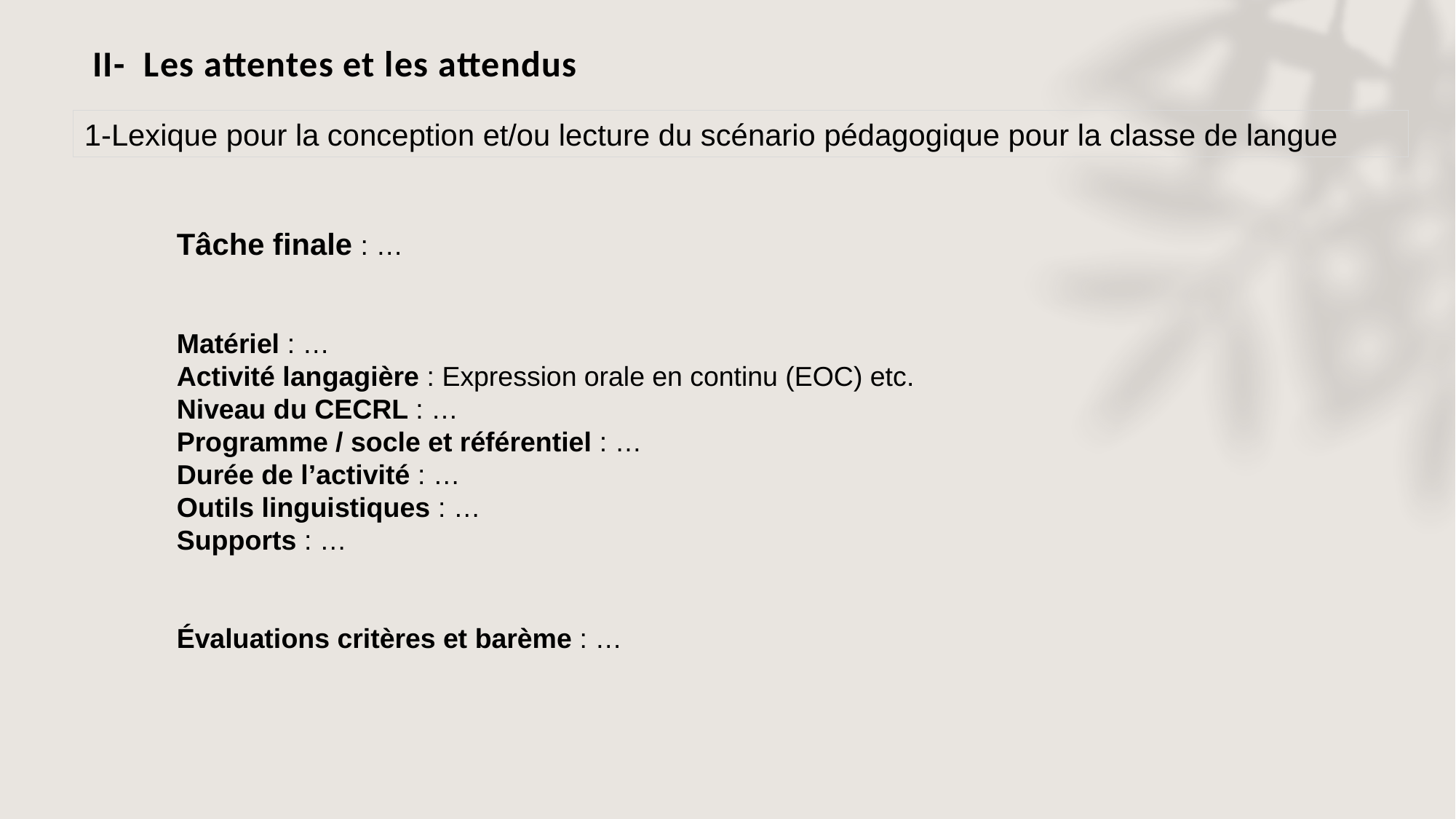

II-  Les attentes et les attendus
1-Lexique pour la conception et/ou lecture du scénario pédagogique pour la classe de langue
Tâche finale : …

Matériel : …
Activité langagière : Expression orale en continu (EOC) etc.
Niveau du CECRL : …
Programme / socle et référentiel : …
Durée de l’activité : …
Outils linguistiques : …
Supports : …

Évaluations critères et barème : …